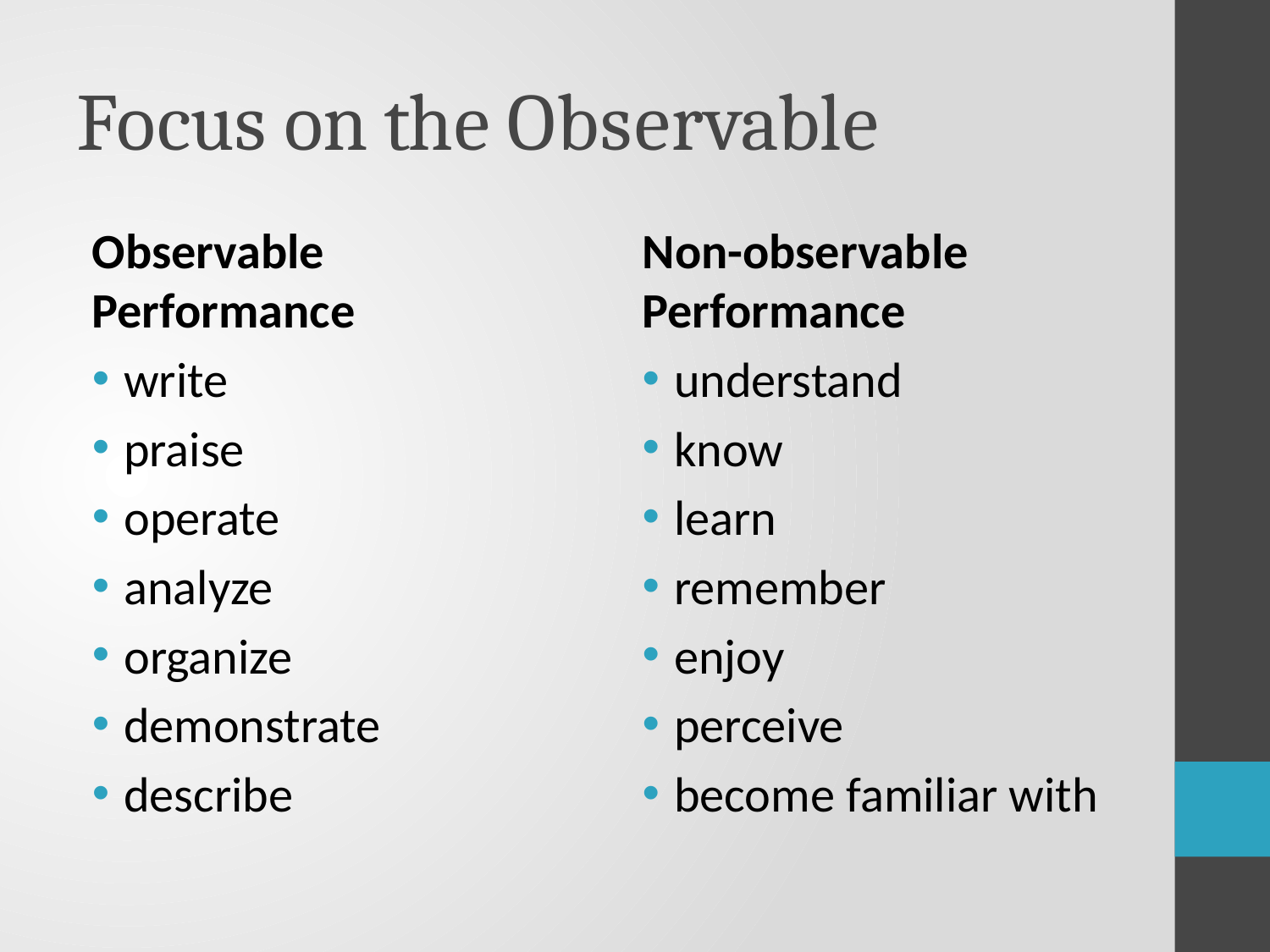

# Focus on the Observable
Observable  Performance
write
praise
operate
analyze
organize
demonstrate
describe

Non-observable Performance
understand
know
learn
remember
enjoy
perceive
become familiar with